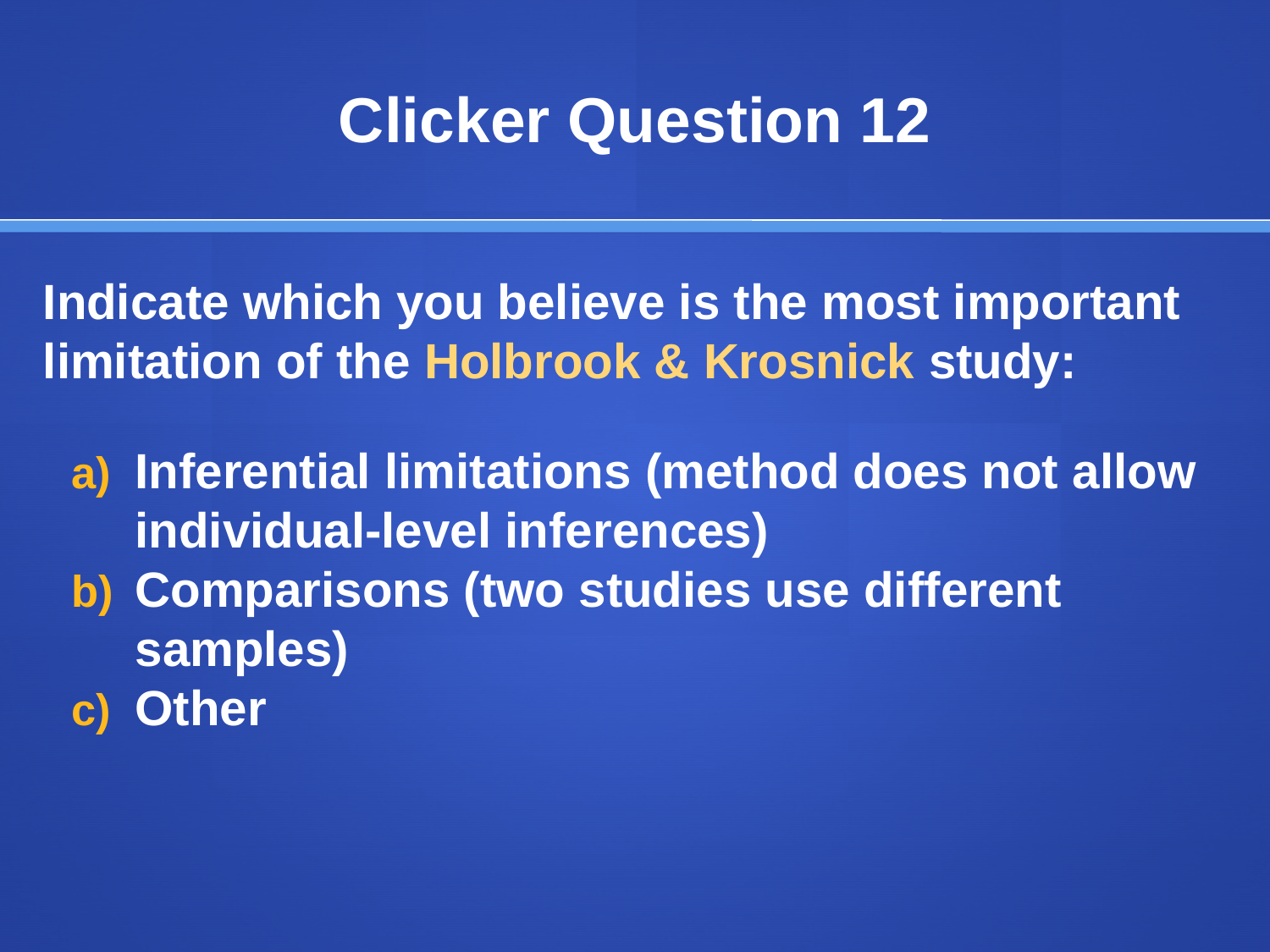

# Clicker Question 12
Indicate which you believe is the most important limitation of the Holbrook & Krosnick study:

Inferential limitations (method does not allow individual-level inferences)
Comparisons (two studies use different samples)
Other